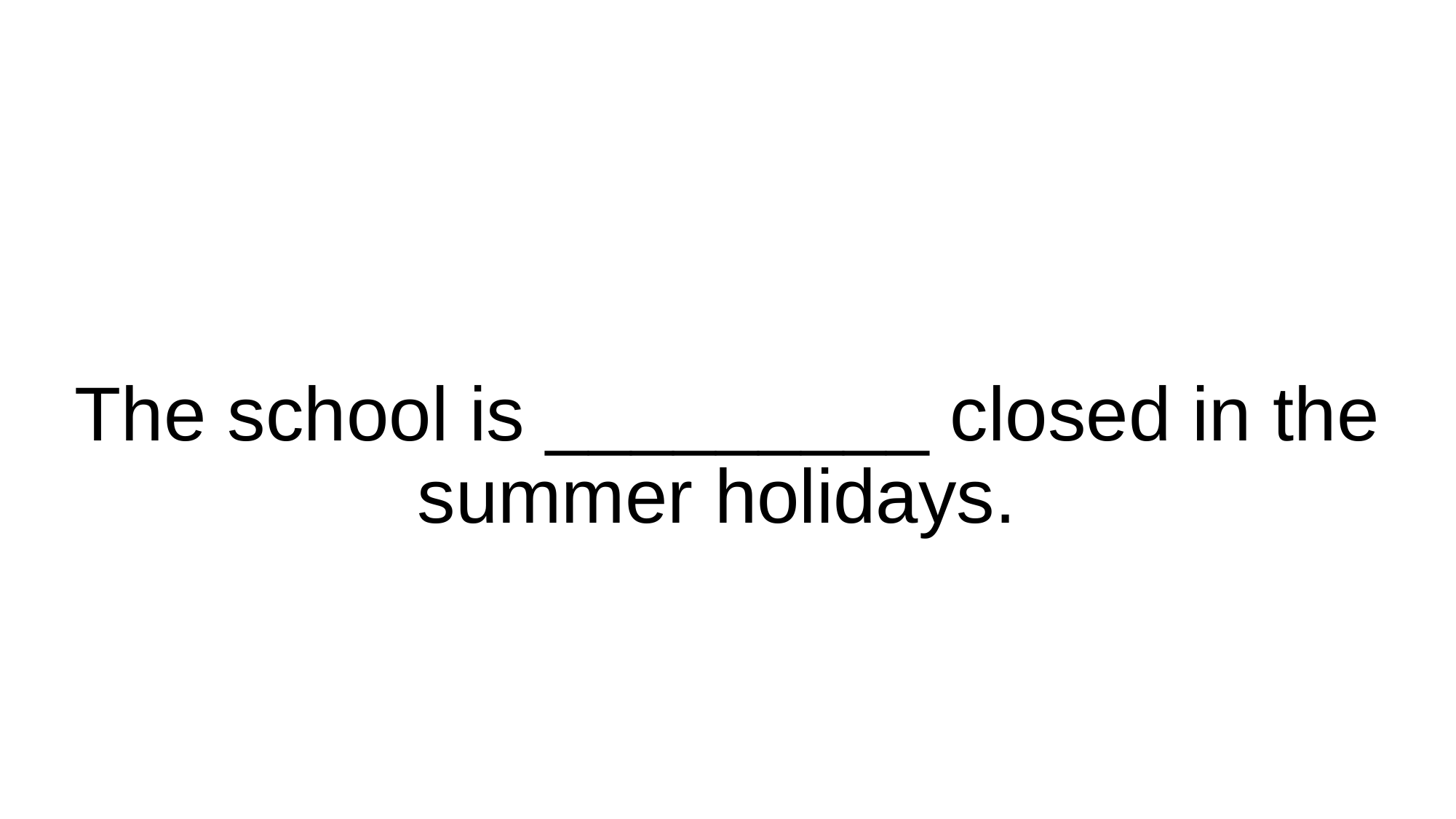

# The school is _________ closed in the summer holidays.